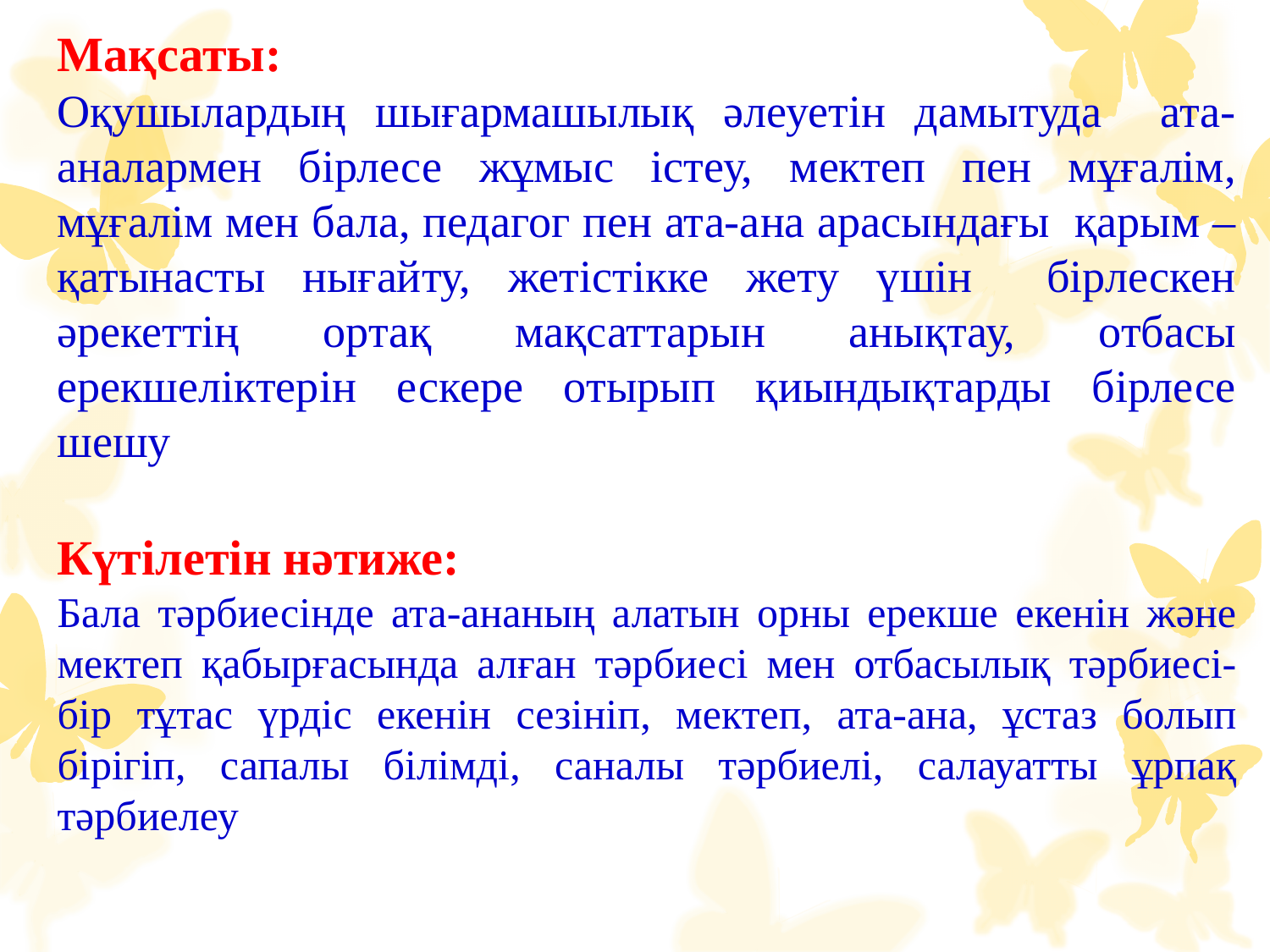

Мақсаты:
Оқушылардың шығармашылық әлеуетін дамытуда  ата-аналармен бірлесе жұмыс істеу, мектеп пен мұғалім, мұғалім мен бала, педагог пен ата-ана арасындағы  қарым –қатынасты нығайту, жетістікке жету үшін  бірлескен әрекеттің ортақ мақсаттарын анықтау, отбасы ерекшеліктерін ескере отырып қиындықтарды бірлесе шешу

Күтілетін нәтиже:
Бала тәрбиесінде ата-ананың алатын орны ерекше екенін және мектеп қабырғасында алған тәрбиесі мен отбасылық тәрбиесі- бір тұтас үрдіс екенін сезініп, мектеп, ата-ана, ұстаз болып бірігіп, сапалы білімді, саналы тәрбиелі, салауатты ұрпақ тәрбиелеу